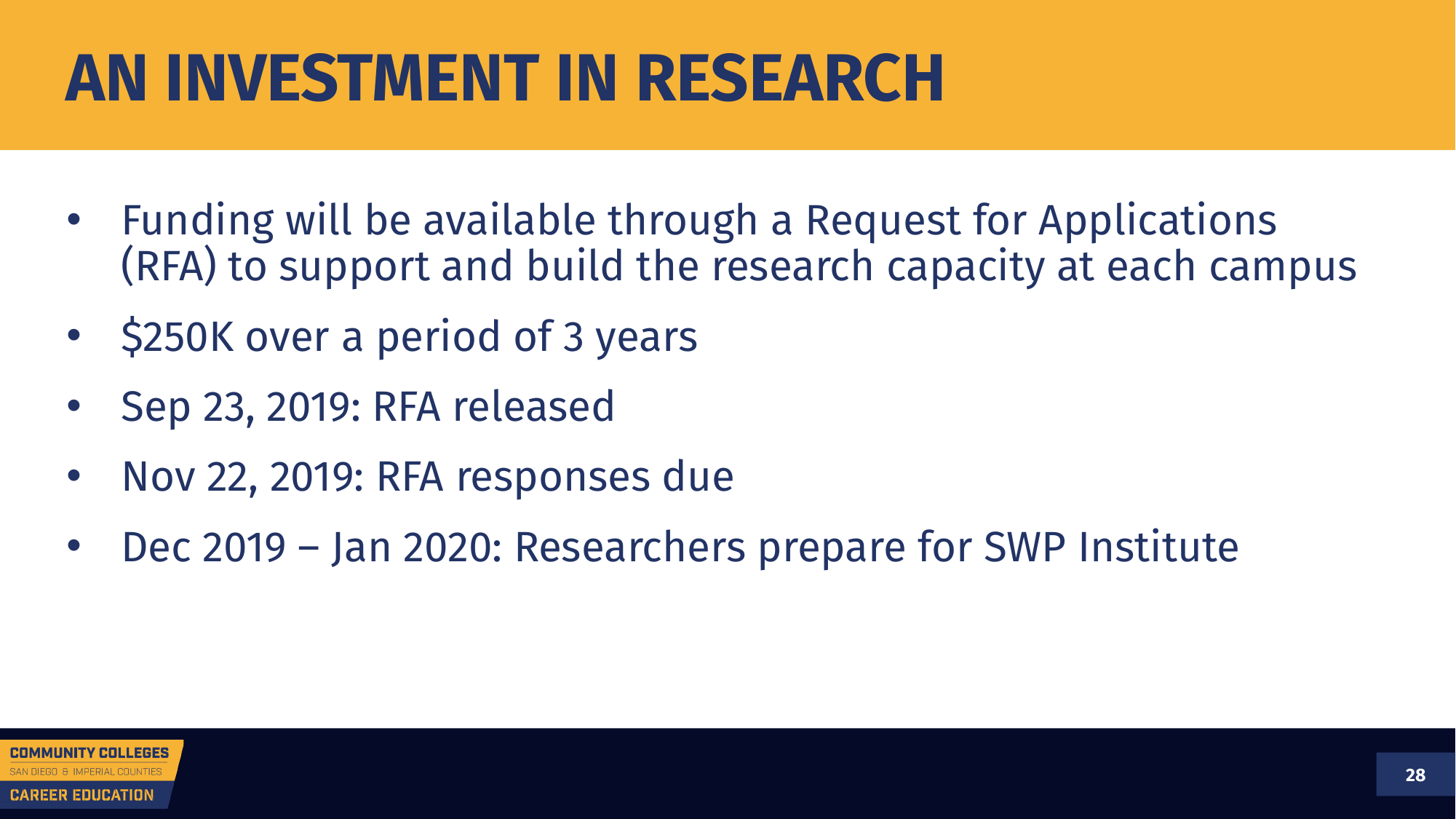

# AN INVESTMENT IN RESEARCH
Funding will be available through a Request for Applications (RFA) to support and build the research capacity at each campus
$250K over a period of 3 years
Sep 23, 2019: RFA released
Nov 22, 2019: RFA responses due
Dec 2019 – Jan 2020: Researchers prepare for SWP Institute
28